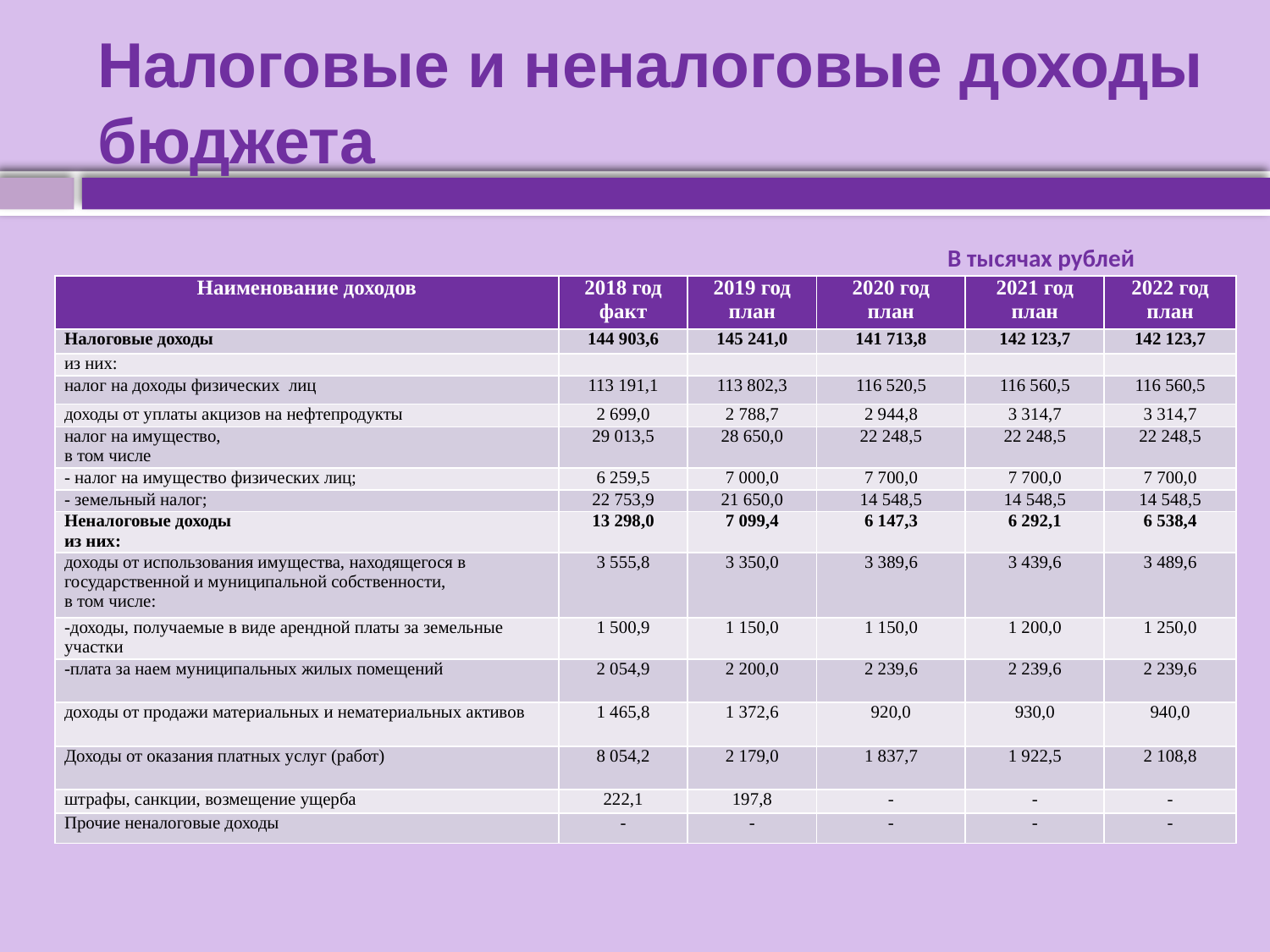

# Налоговые и неналоговые доходы бюджета
В тысячах рублей
| Наименование доходов | 2018 год факт | 2019 год план | 2020 год план | 2021 год план | 2022 год план |
| --- | --- | --- | --- | --- | --- |
| Налоговые доходы | 144 903,6 | 145 241,0 | 141 713,8 | 142 123,7 | 142 123,7 |
| из них: |  |  |  |  |  |
| налог на доходы физических лиц | 113 191,1 | 113 802,3 | 116 520,5 | 116 560,5 | 116 560,5 |
| доходы от уплаты акцизов на нефтепродукты | 2 699,0 | 2 788,7 | 2 944,8 | 3 314,7 | 3 314,7 |
| налог на имущество, в том числе | 29 013,5 | 28 650,0 | 22 248,5 | 22 248,5 | 22 248,5 |
| - налог на имущество физических лиц; | 6 259,5 | 7 000,0 | 7 700,0 | 7 700,0 | 7 700,0 |
| - земельный налог; | 22 753,9 | 21 650,0 | 14 548,5 | 14 548,5 | 14 548,5 |
| Неналоговые доходы из них: | 13 298,0 | 7 099,4 | 6 147,3 | 6 292,1 | 6 538,4 |
| доходы от использования имущества, находящегося в государственной и муниципальной собственности, в том числе: | 3 555,8 | 3 350,0 | 3 389,6 | 3 439,6 | 3 489,6 |
| -доходы, получаемые в виде арендной платы за земельные участки | 1 500,9 | 1 150,0 | 1 150,0 | 1 200,0 | 1 250,0 |
| -плата за наем муниципальных жилых помещений | 2 054,9 | 2 200,0 | 2 239,6 | 2 239,6 | 2 239,6 |
| доходы от продажи материальных и нематериальных активов | 1 465,8 | 1 372,6 | 920,0 | 930,0 | 940,0 |
| Доходы от оказания платных услуг (работ) | 8 054,2 | 2 179,0 | 1 837,7 | 1 922,5 | 2 108,8 |
| штрафы, санкции, возмещение ущерба | 222,1 | 197,8 | - | - | - |
| Прочие неналоговые доходы | - | - | - | - | - |